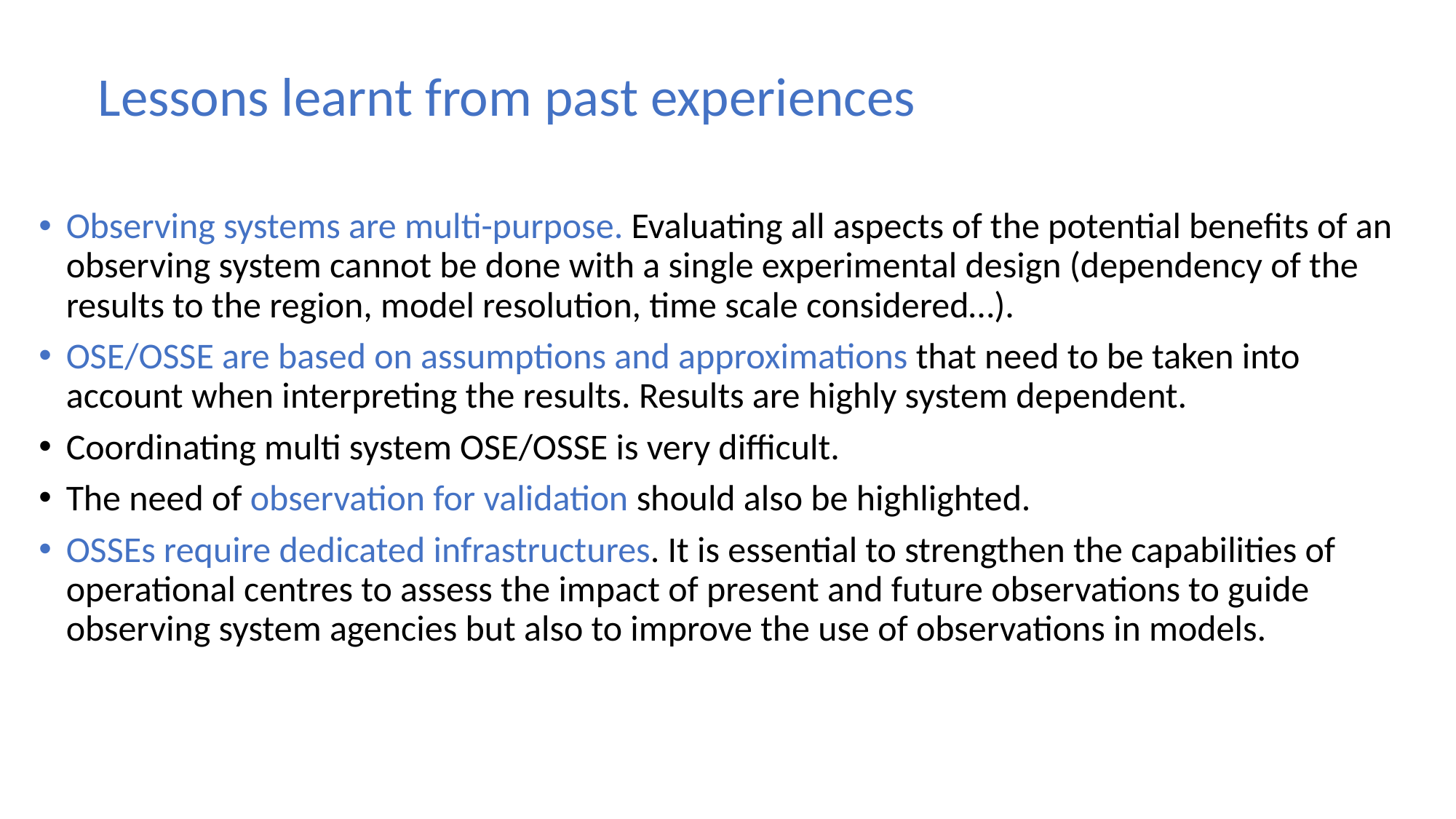

# Lessons learnt from past experiences
Observing systems are multi-purpose. Evaluating all aspects of the potential benefits of an observing system cannot be done with a single experimental design (dependency of the results to the region, model resolution, time scale considered…).
OSE/OSSE are based on assumptions and approximations that need to be taken into account when interpreting the results. Results are highly system dependent.
Coordinating multi system OSE/OSSE is very difficult.
The need of observation for validation should also be highlighted.
OSSEs require dedicated infrastructures. It is essential to strengthen the capabilities of operational centres to assess the impact of present and future observations to guide observing system agencies but also to improve the use of observations in models.